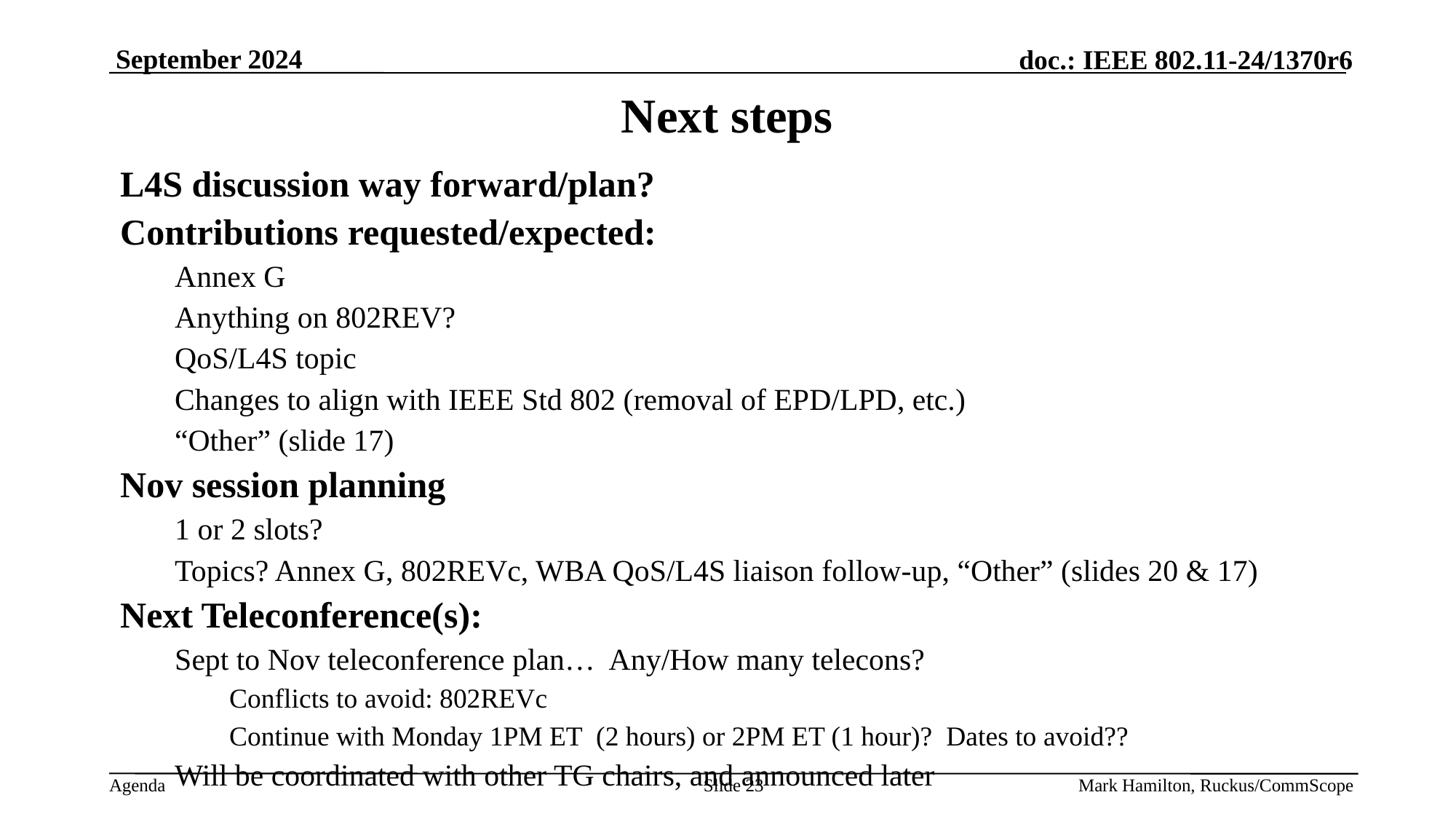

# Next steps
L4S discussion way forward/plan?
Contributions requested/expected:
Annex G
Anything on 802REV?
QoS/L4S topic
Changes to align with IEEE Std 802 (removal of EPD/LPD, etc.)
“Other” (slide 17)
Nov session planning
1 or 2 slots?
Topics? Annex G, 802REVc, WBA QoS/L4S liaison follow-up, “Other” (slides 20 & 17)
Next Teleconference(s):
Sept to Nov teleconference plan…  Any/How many telecons?
Conflicts to avoid: 802REVc
Continue with Monday 1PM ET  (2 hours) or 2PM ET (1 hour)?  Dates to avoid??
Will be coordinated with other TG chairs, and announced later

Slide 23